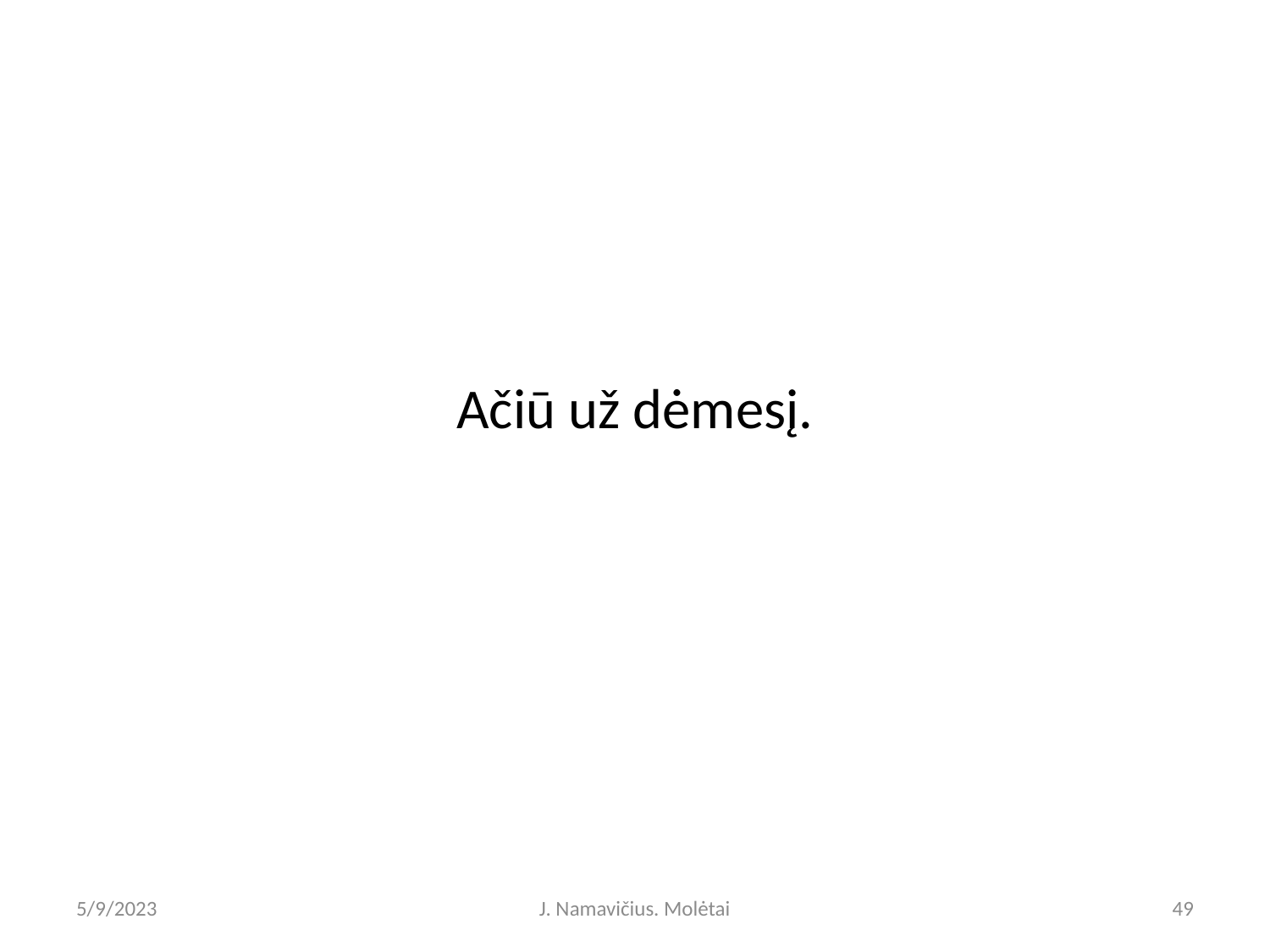

Ačiū už dėmesį.
5/9/2023
J. Namavičius. Molėtai
49